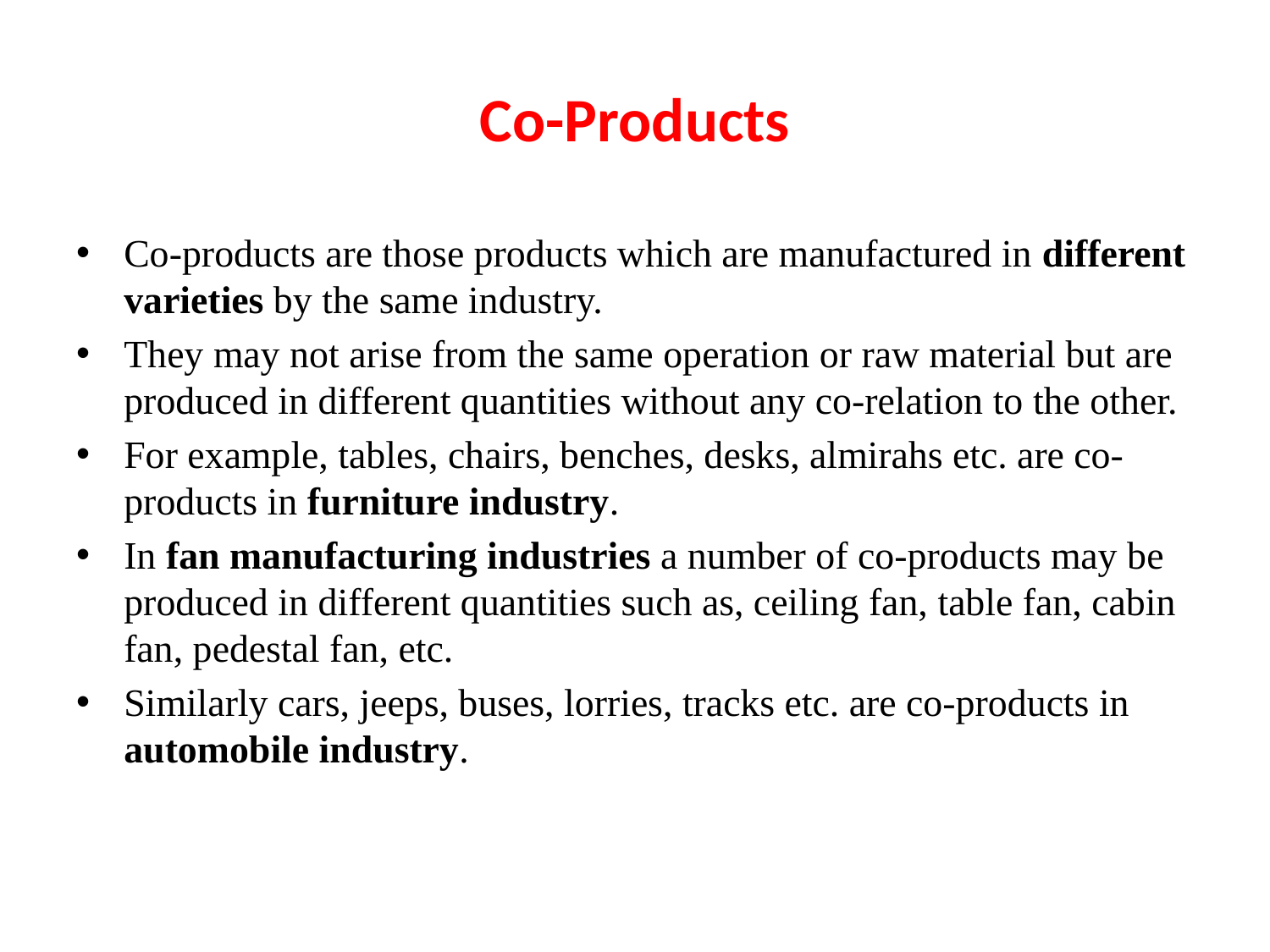

# Co-Products
Co-products are those products which are manufactured in different varieties by the same industry.
They may not arise from the same operation or raw material but are produced in different quantities without any co-relation to the other.
For example, tables, chairs, benches, desks, almirahs etc. are co-products in furniture industry.
In fan manufacturing industries a number of co-products may be produced in different quantities such as, ceiling fan, table fan, cabin fan, pedestal fan, etc.
Similarly cars, jeeps, buses, lorries, tracks etc. are co-products in automobile industry.